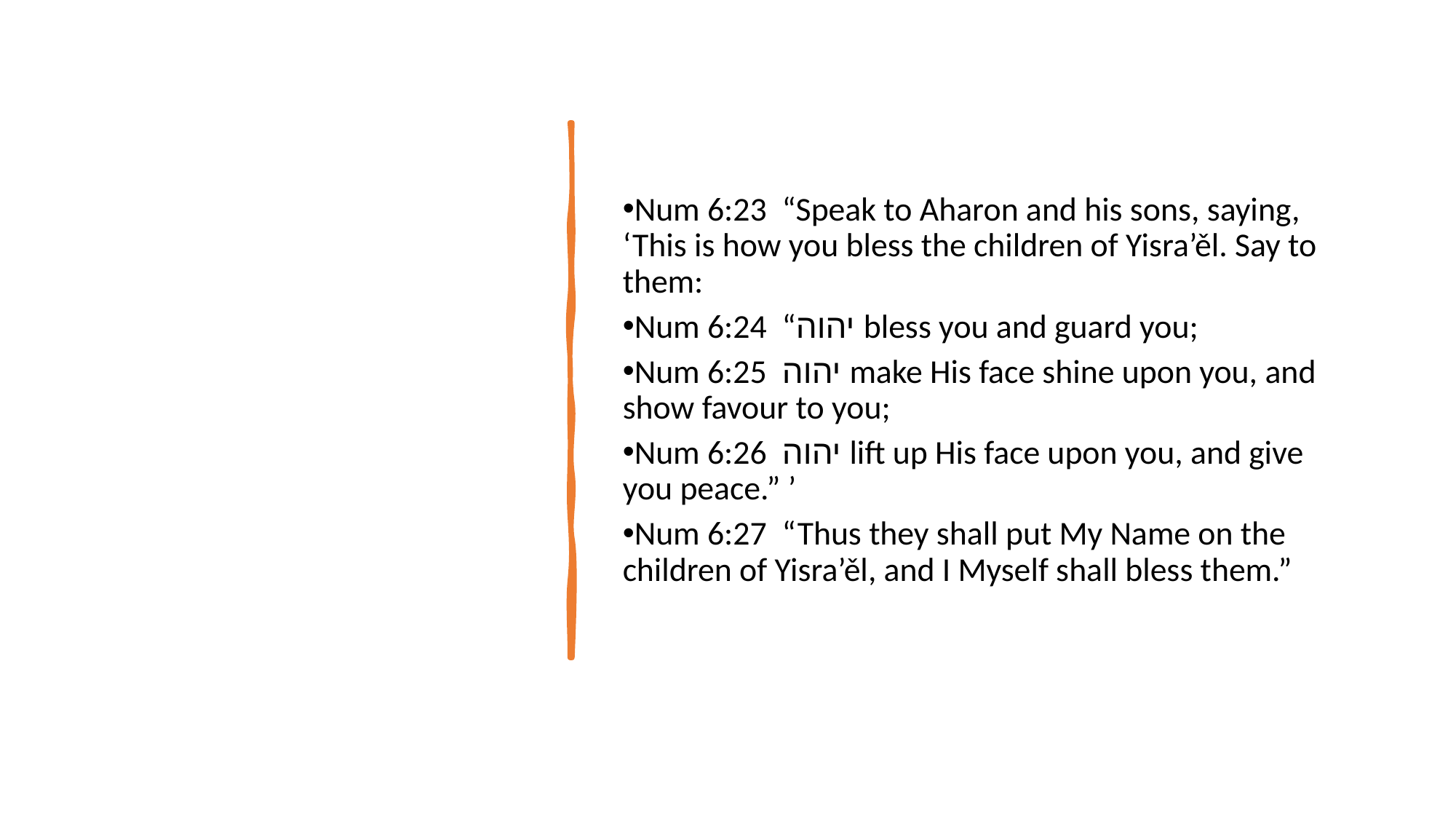

Num 6:23  “Speak to Aharon and his sons, saying, ‘This is how you bless the children of Yisra’ěl. Say to them:
Num 6:24  “יהוה bless you and guard you;
Num 6:25  יהוה make His face shine upon you, and show favour to you;
Num 6:26  יהוה lift up His face upon you, and give you peace.” ’
Num 6:27  “Thus they shall put My Name on the children of Yisra’ěl, and I Myself shall bless them.”